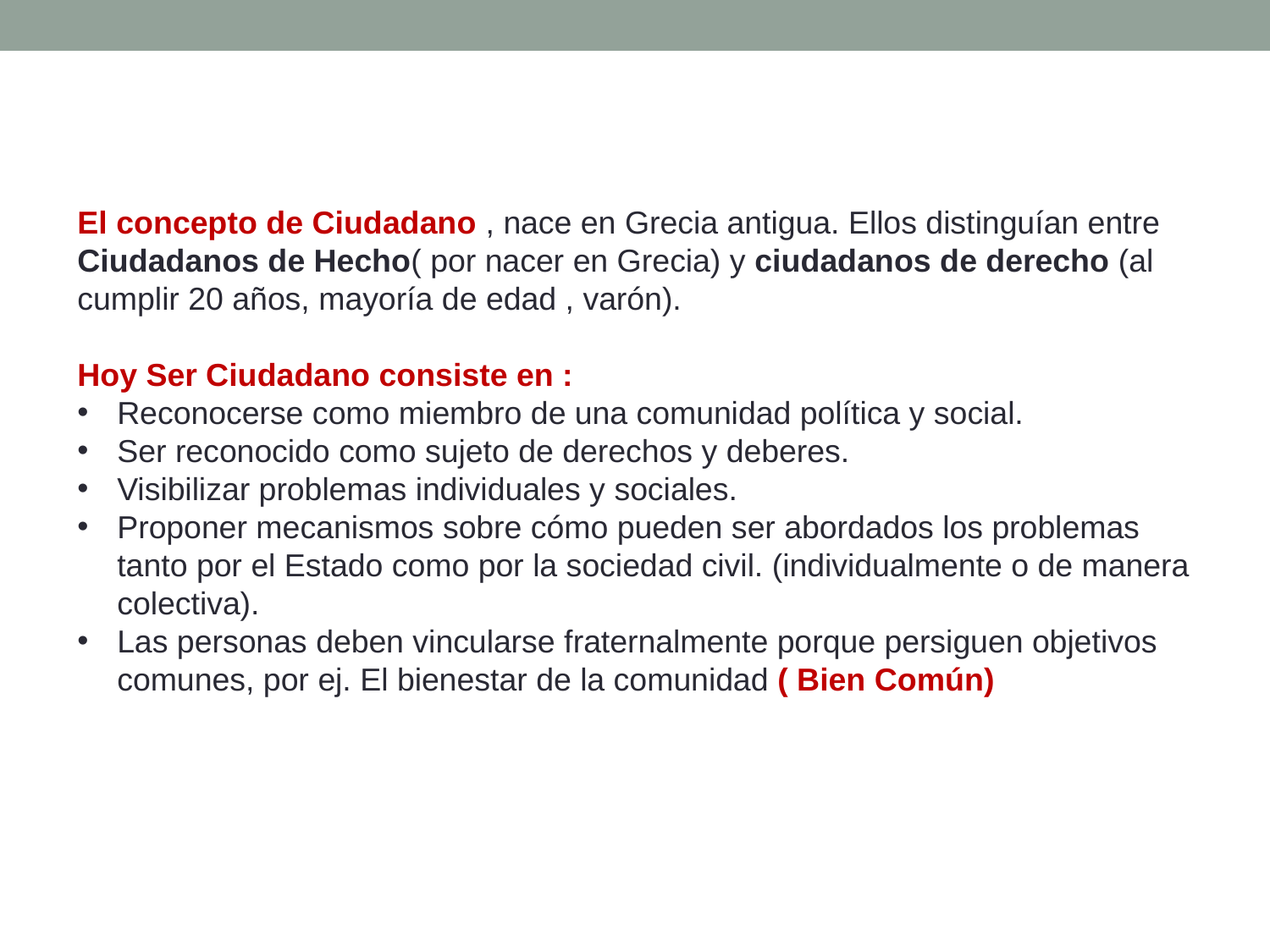

El concepto de Ciudadano , nace en Grecia antigua. Ellos distinguían entre Ciudadanos de Hecho( por nacer en Grecia) y ciudadanos de derecho (al cumplir 20 años, mayoría de edad , varón).

Hoy Ser Ciudadano consiste en :
Reconocerse como miembro de una comunidad política y social.
Ser reconocido como sujeto de derechos y deberes.
Visibilizar problemas individuales y sociales.
Proponer mecanismos sobre cómo pueden ser abordados los problemas  tanto por el Estado como por la sociedad civil. (individualmente o de manera colectiva).
Las personas deben vincularse fraternalmente porque persiguen objetivos comunes, por ej. El bienestar de la comunidad ( Bien Común)